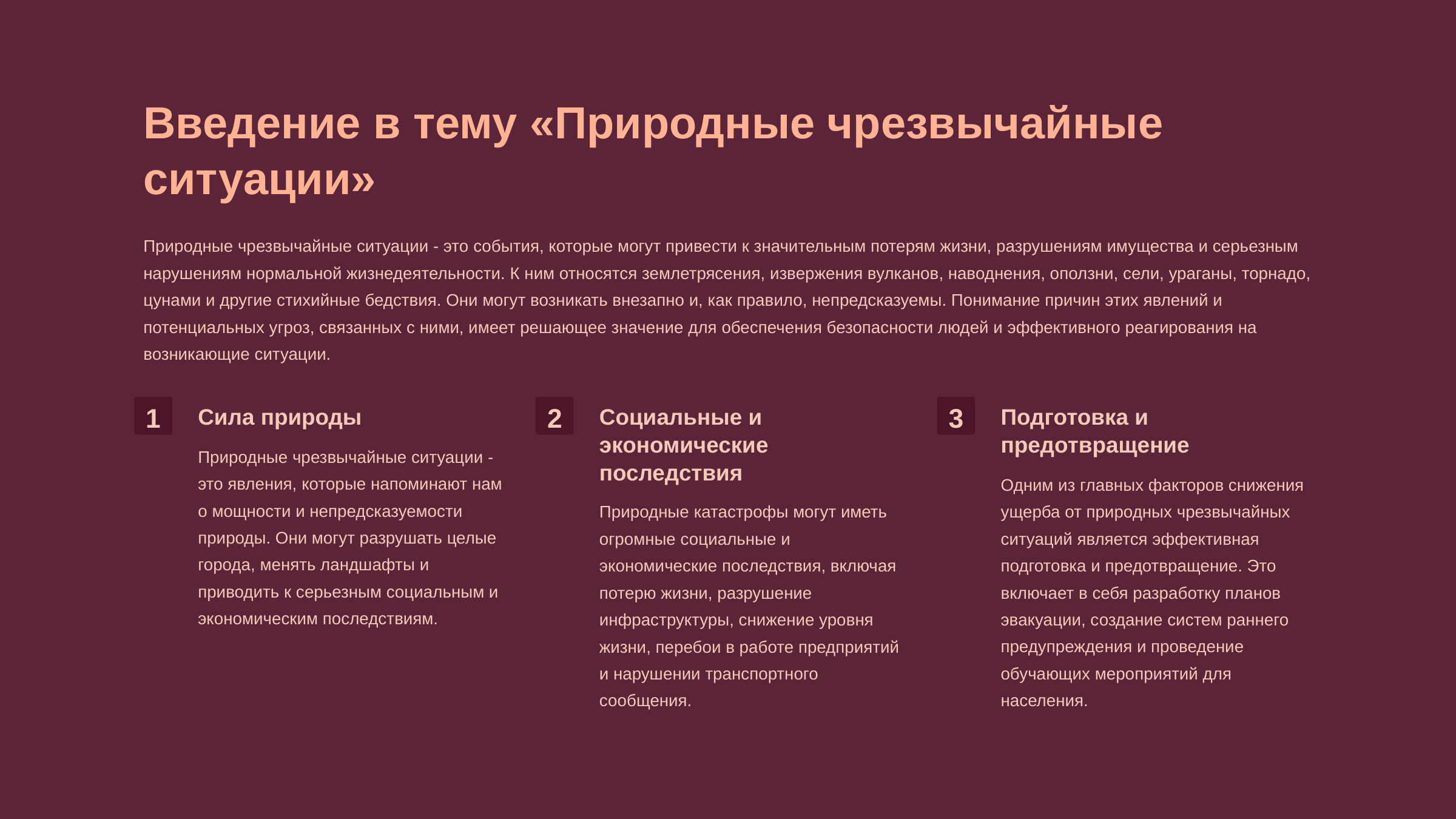

newUROKI.net
Введение в тему «Природные чрезвычайные ситуации»
Природные чрезвычайные ситуации - это события, которые могут привести к значительным потерям жизни, разрушениям имущества и серьезным нарушениям нормальной жизнедеятельности. К ним относятся землетрясения, извержения вулканов, наводнения, оползни, сели, ураганы, торнадо, цунами и другие стихийные бедствия. Они могут возникать внезапно и, как правило, непредсказуемы. Понимание причин этих явлений и потенциальных угроз, связанных с ними, имеет решающее значение для обеспечения безопасности людей и эффективного реагирования на возникающие ситуации.

Сила природы

Социальные и экономические последствия

Подготовка и предотвращение
1
2
3
Природные чрезвычайные ситуации - это явления, которые напоминают нам о мощности и непредсказуемости природы. Они могут разрушать целые города, менять ландшафты и приводить к серьезным социальным и экономическим последствиям.
Одним из главных факторов снижения ущерба от природных чрезвычайных ситуаций является эффективная подготовка и предотвращение. Это включает в себя разработку планов эвакуации, создание систем раннего предупреждения и проведение обучающих мероприятий для населения.
Природные катастрофы могут иметь огромные социальные и экономические последствия, включая потерю жизни, разрушение инфраструктуры, снижение уровня жизни, перебои в работе предприятий и нарушении транспортного сообщения.